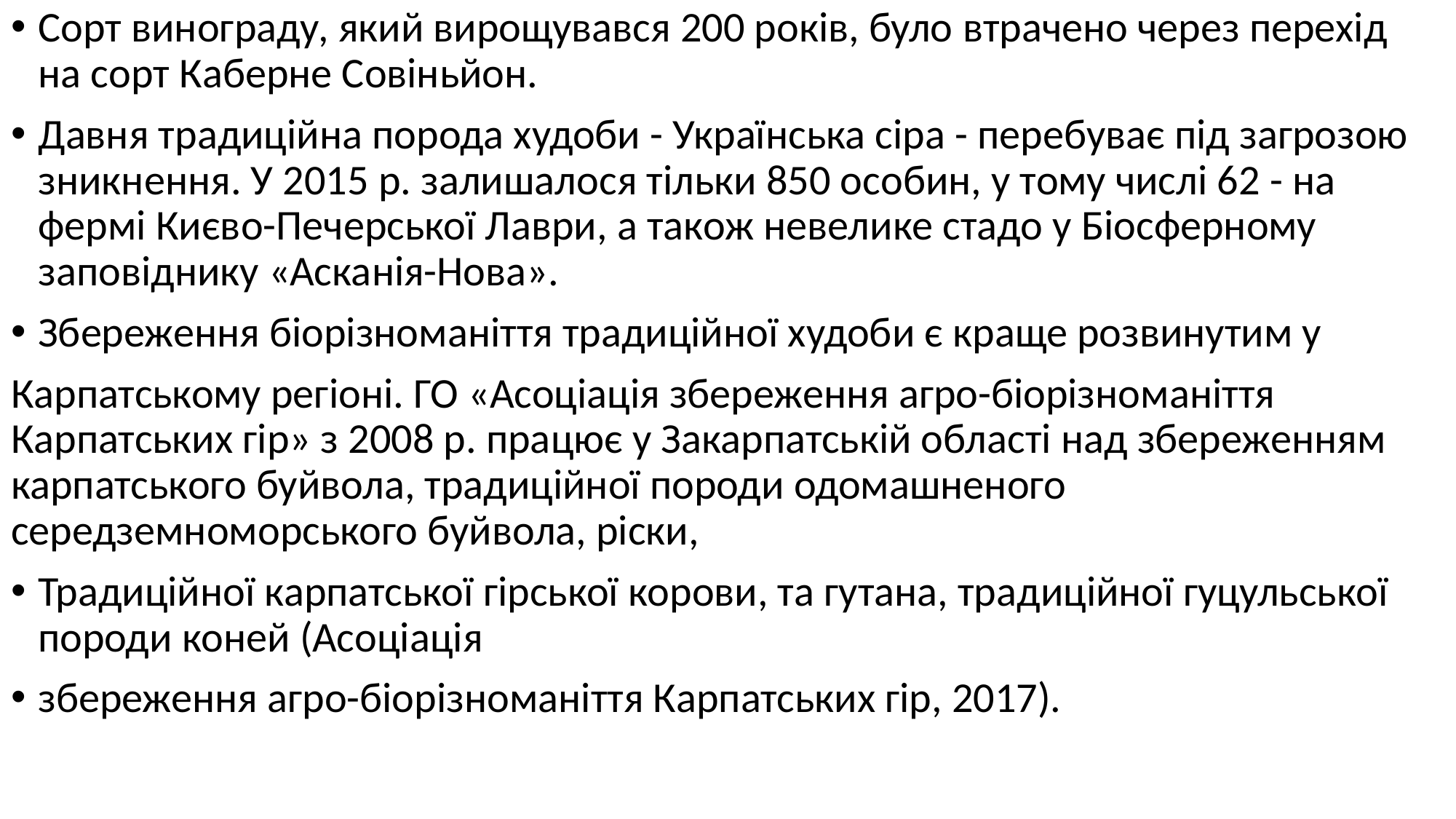

Сорт винограду, який вирощувався 200 років, було втрачено через перехід  на сорт Каберне Совіньйон.
Давня традиційна порода худоби - Українська сіра - перебуває під загрозою зникнення. У 2015 р. залишалося тільки 850 особин, у тому числі 62 - на фермі Києво-Печерської Лаври, а також невелике стадо у Біосферному заповіднику «Асканія-Нова».
Збереження біорізноманіття традиційної худоби є краще розвинутим у
Карпатському регіоні. ГО «Асоціація збереження агро-біорізноманіття Карпатських гір» з 2008 р. працює у Закарпатській області над збереженням карпатського буйвола, традиційної породи одомашненого середземноморського буйвола, ріски,
Традиційної карпатської гірської корови, та гутана, традиційної гуцульської породи коней (Асоціація
збереження агро-біорізноманіття Карпатських гір, 2017).